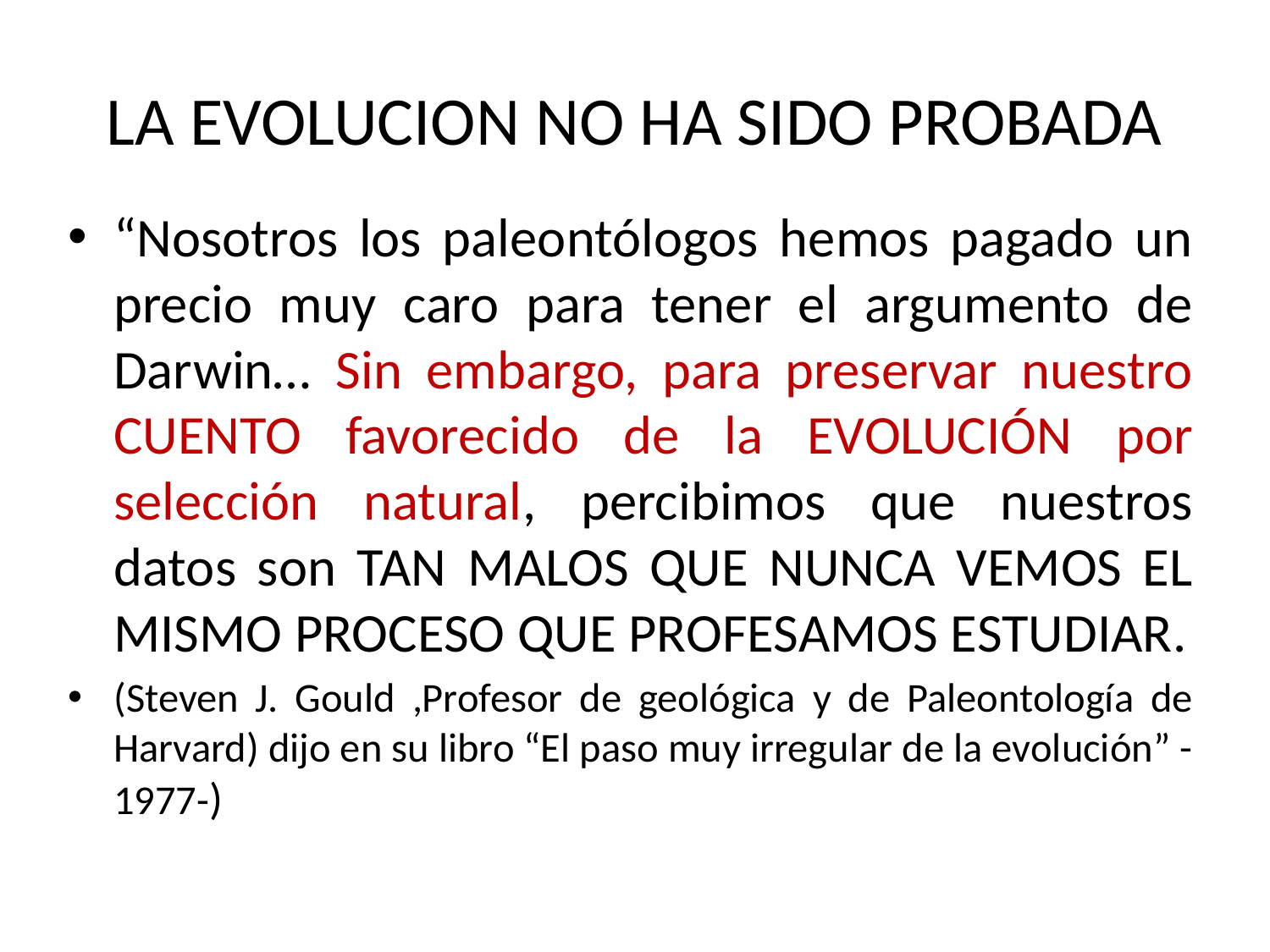

# LA EVOLUCION NO HA SIDO PROBADA
“Nosotros los paleontólogos hemos pagado un precio muy caro para tener el argumento de Darwin… Sin embargo, para preservar nuestro CUENTO favorecido de la EVOLUCIÓN por selección natural, percibimos que nuestros datos son TAN MALOS QUE NUNCA VEMOS EL MISMO PROCESO QUE PROFESAMOS ESTUDIAR.
(Steven J. Gould ,Profesor de geológica y de Paleontología de Harvard) dijo en su libro “El paso muy irregular de la evolución” -1977-)